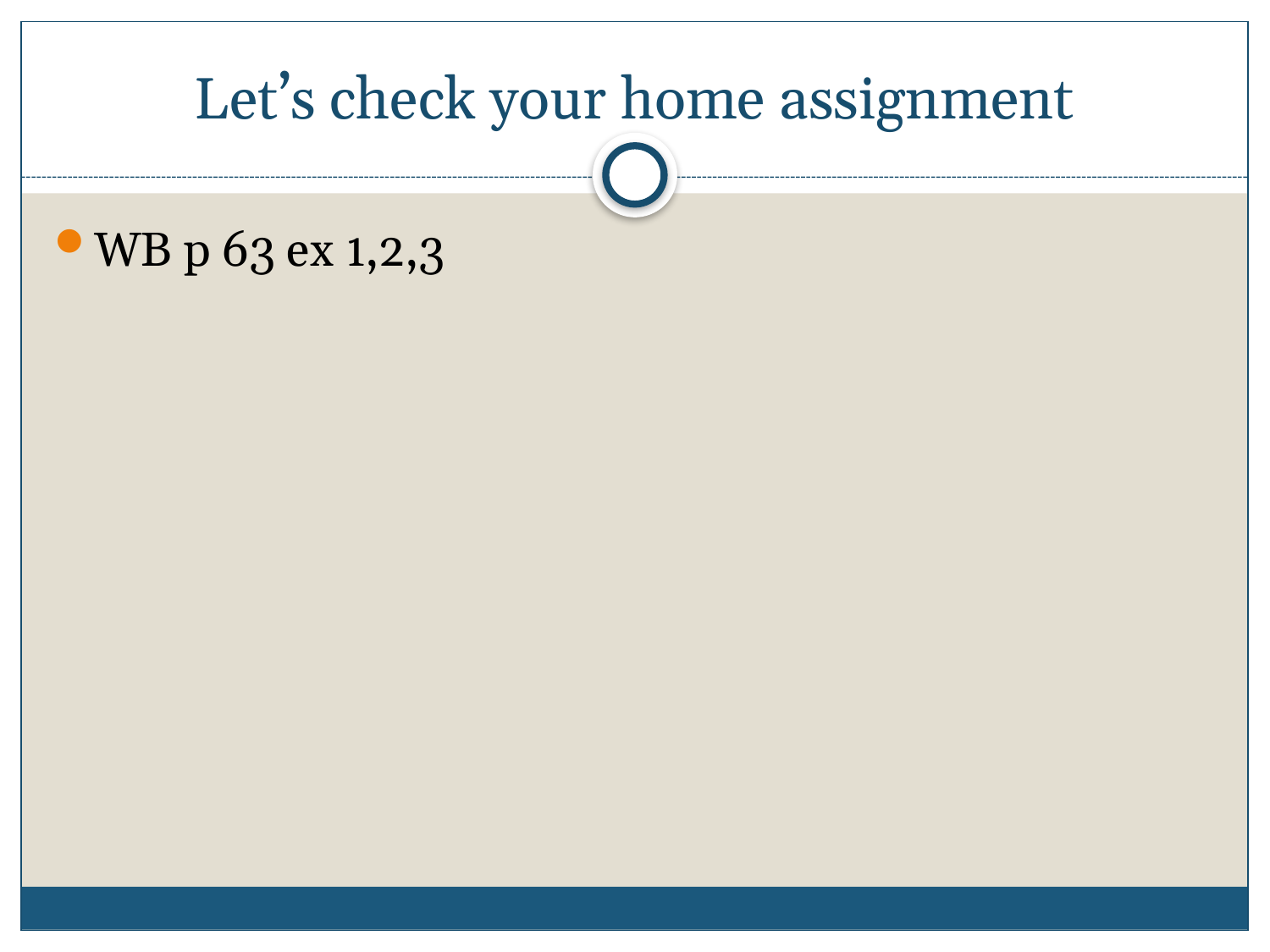

# Let’s check your home assignment
WB p 63 ex 1,2,3